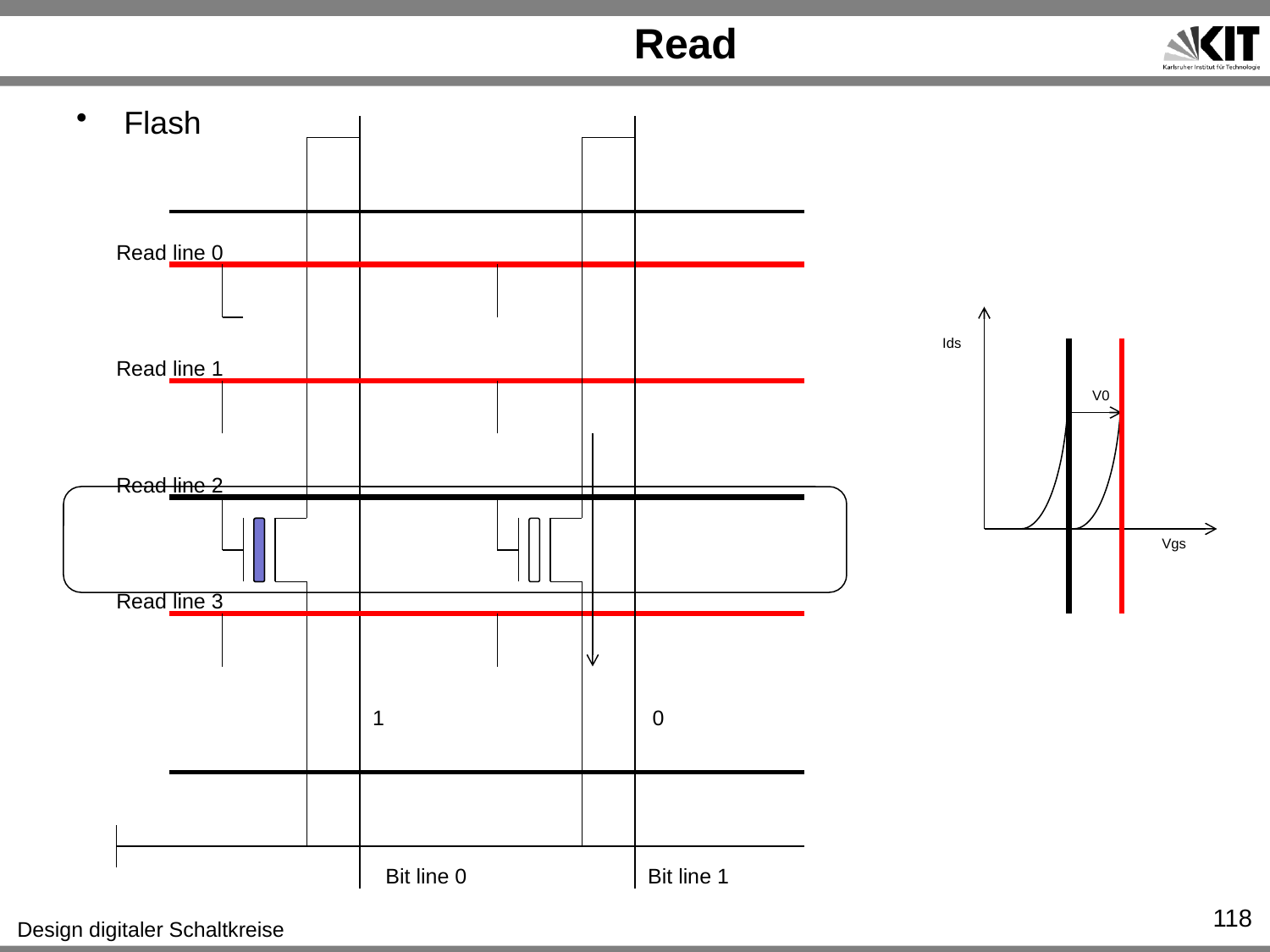

# Read
Flash

Read line 0
Ids
Read line 1
V0
Read line 2

Vgs
Read line 3
1
0
Bit line 0
Bit line 1
118